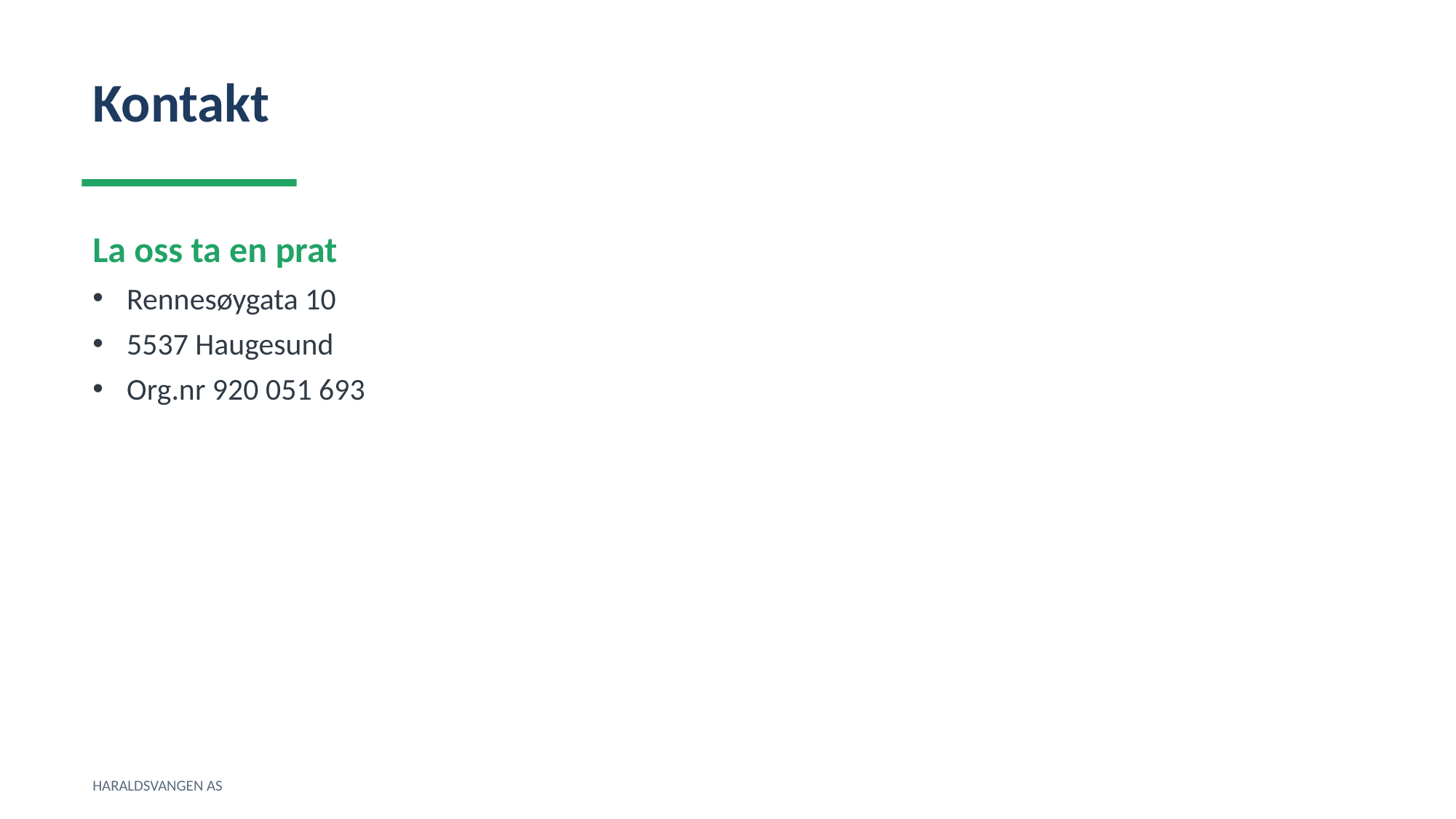

Kontakt

La oss ta en prat
Rennesøygata 10
5537 Haugesund
Org.nr 920 051 693
HARALDSVANGEN AS